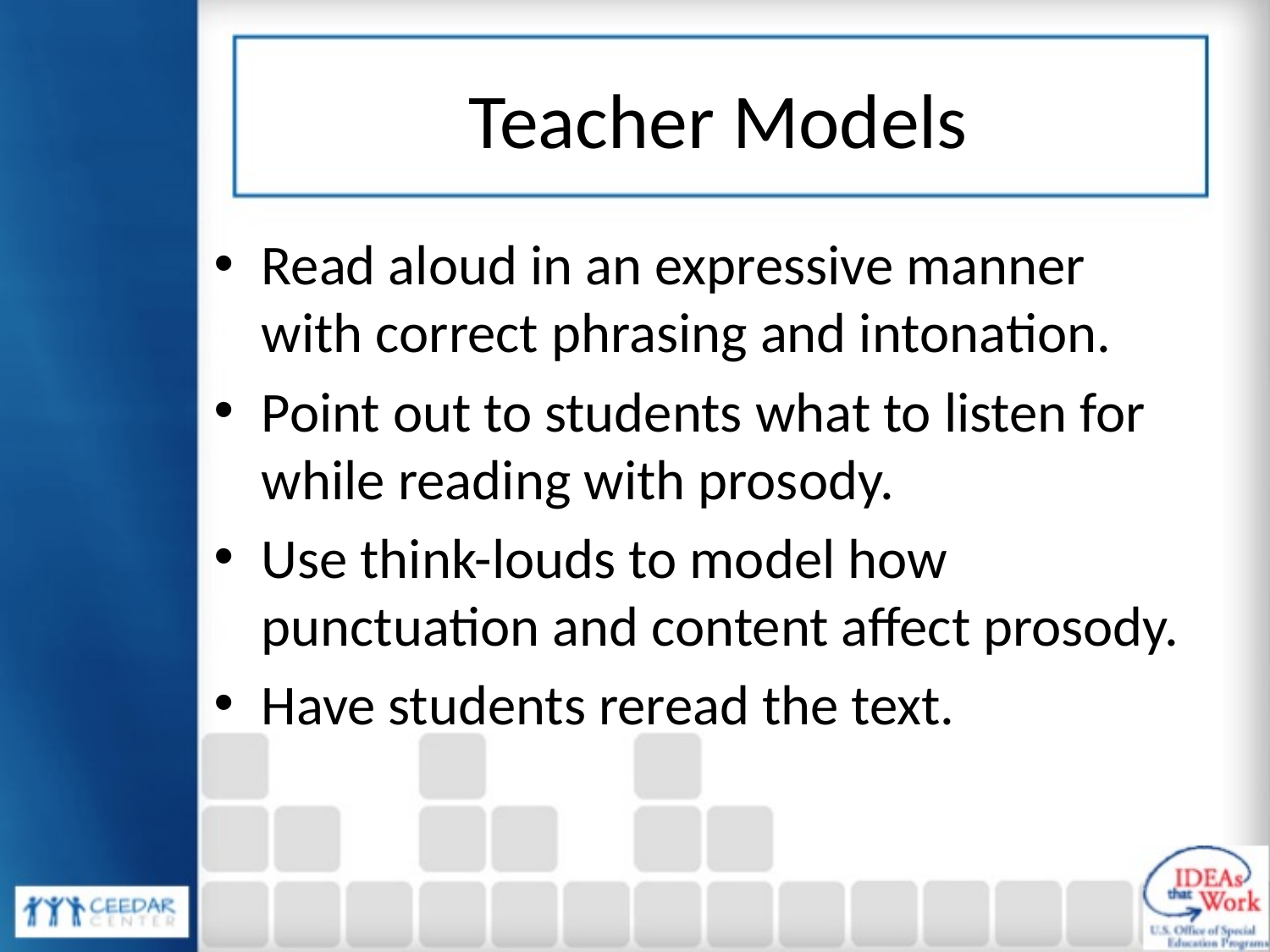

# Teacher Models
Read aloud in an expressive manner with correct phrasing and intonation.
Point out to students what to listen for while reading with prosody.
Use think-louds to model how punctuation and content affect prosody.
Have students reread the text.